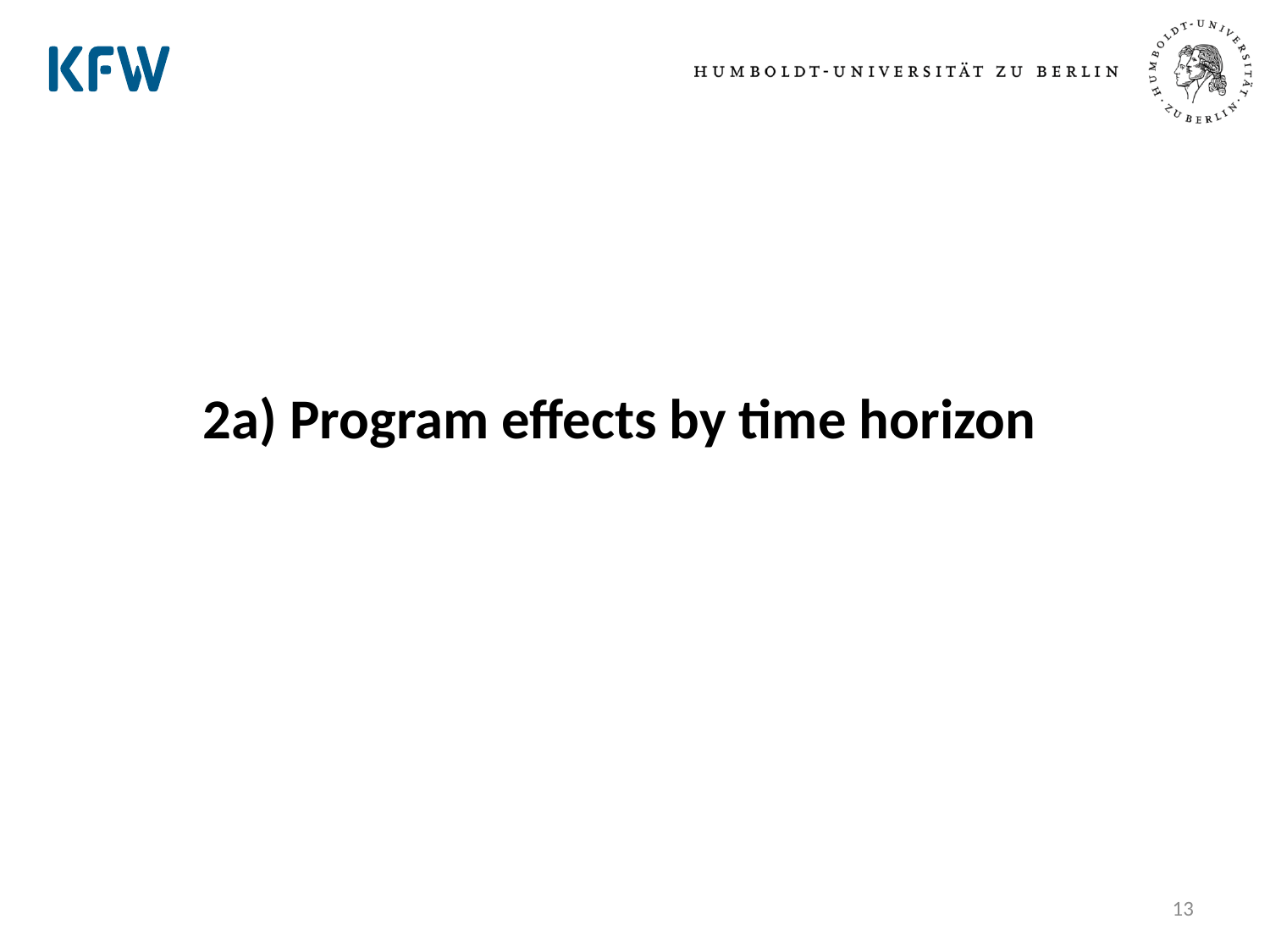

2a) Program effects by time horizon
13